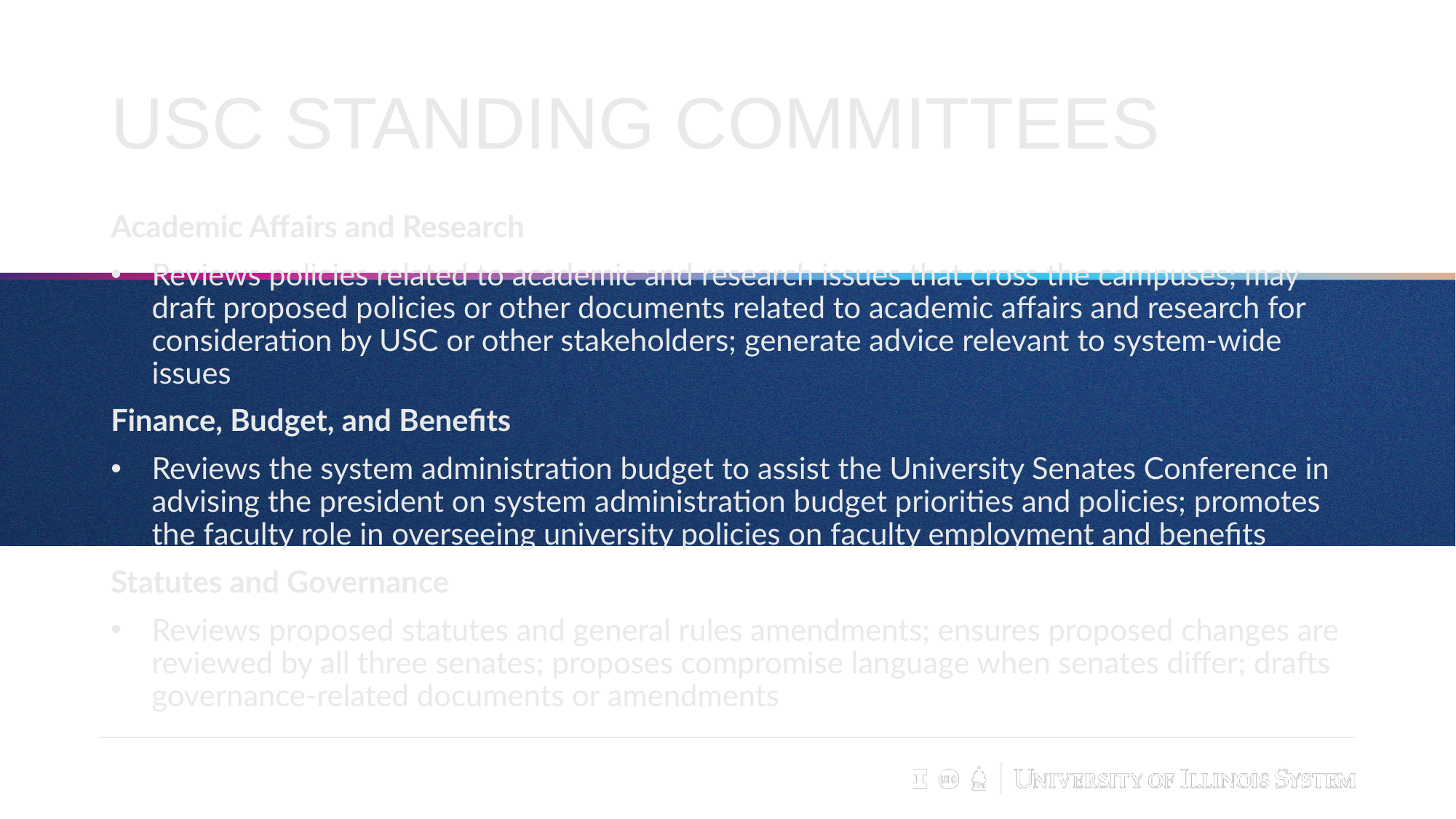

# USC Standing committees

Academic Affairs and Research
Reviews policies related to academic and research issues that cross the campuses; may draft proposed policies or other documents related to academic affairs and research for consideration by USC or other stakeholders; generate advice relevant to system-wide issues
Finance, Budget, and Benefits
Reviews the system administration budget to assist the University Senates Conference in advising the president on system administration budget priorities and policies; promotes the faculty role in overseeing university policies on faculty employment and benefits
Statutes and Governance
Reviews proposed statutes and general rules amendments; ensures proposed changes are reviewed by all three senates; proposes compromise language when senates differ; drafts governance-related documents or amendments